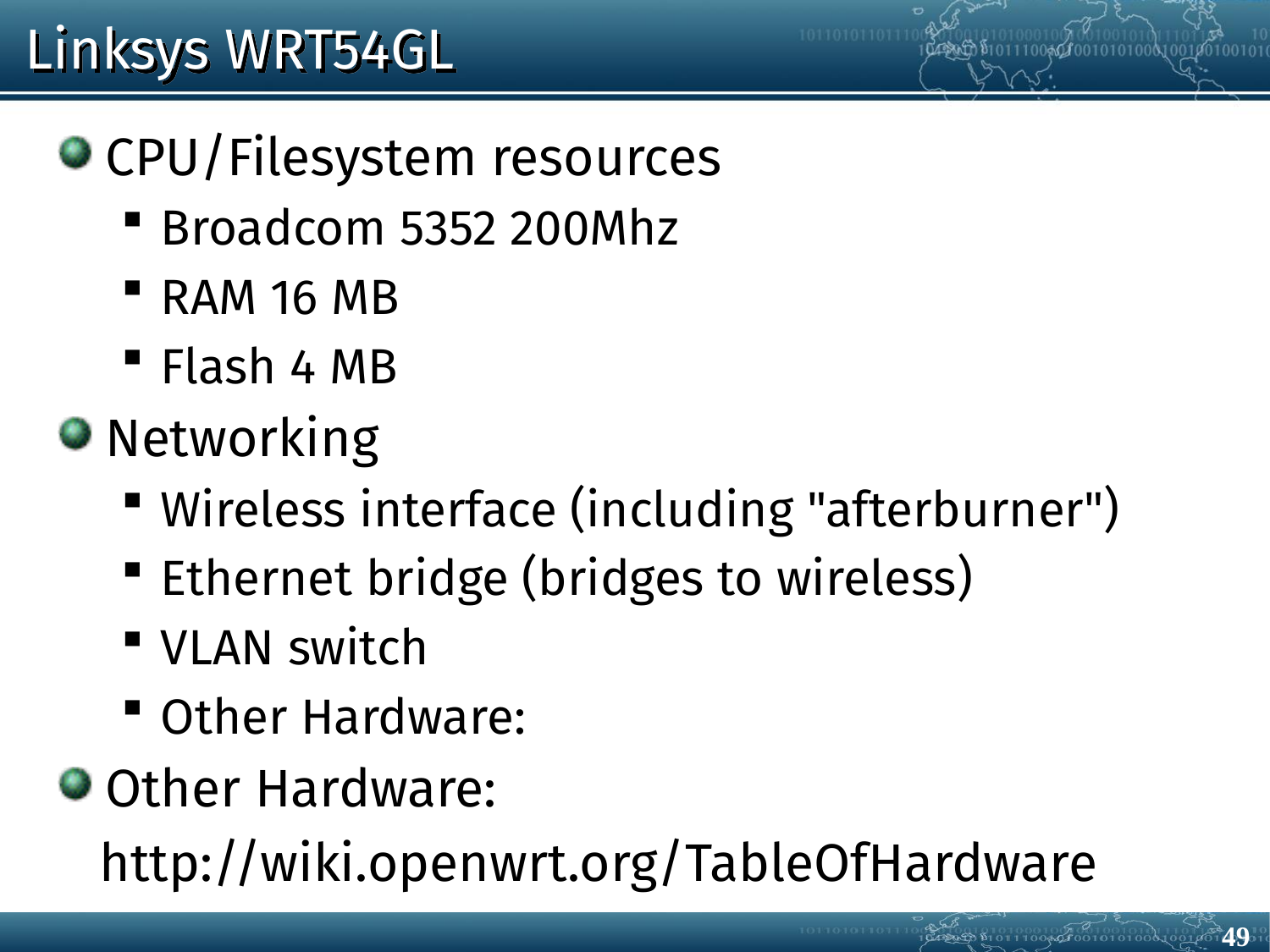

# Linksys WRT54GL
CPU/Filesystem resources
Broadcom 5352 200Mhz
RAM 16 MB
Flash 4 MB
Networking
Wireless interface (including "afterburner")
Ethernet bridge (bridges to wireless)
VLAN switch
Other Hardware:
Other Hardware:
   http://wiki.openwrt.org/TableOfHardware